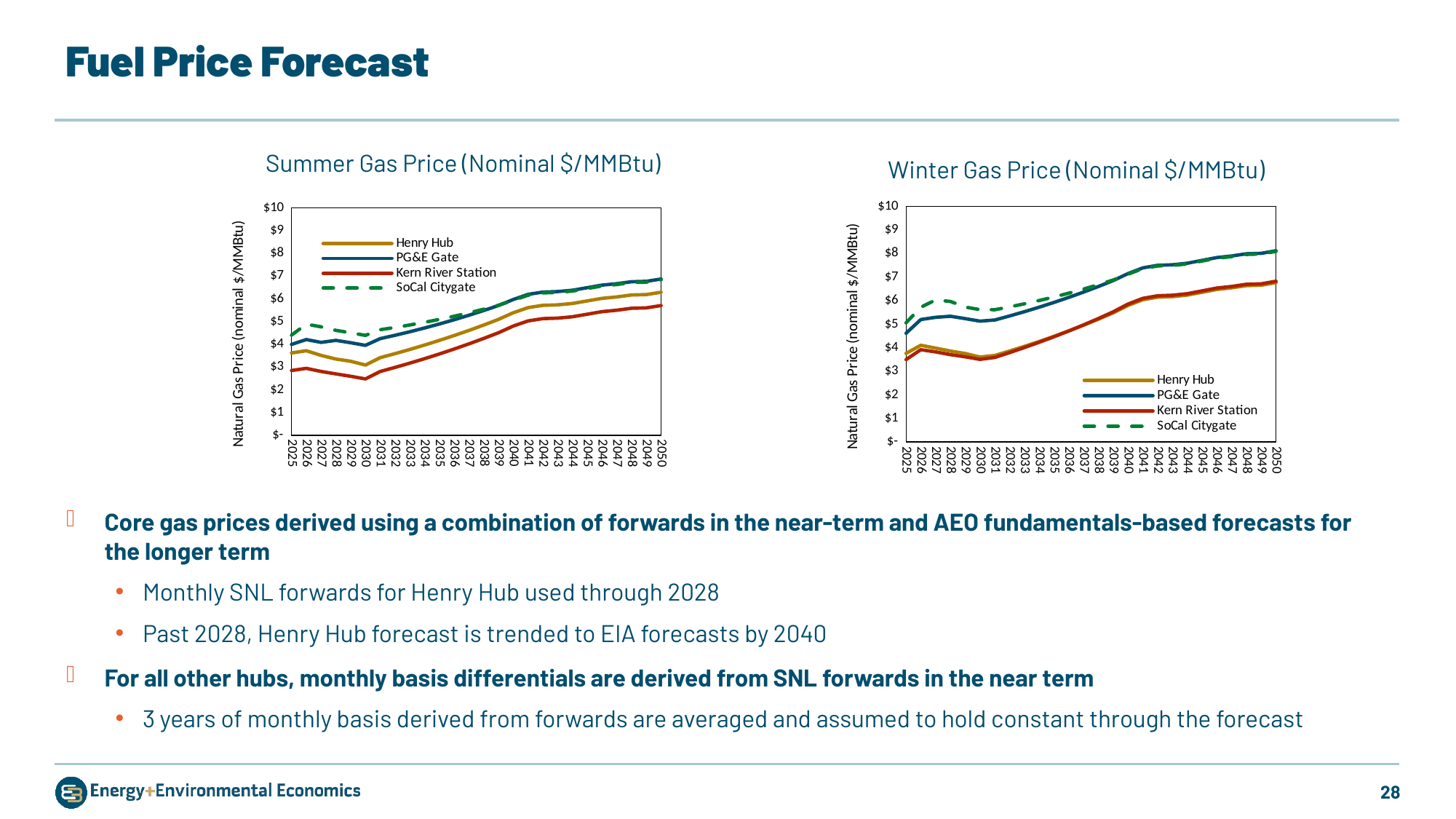

# Fuel Price Forecast
Summer Gas Price (Nominal $/MMBtu)
Winter Gas Price (Nominal $/MMBtu)

### Chart

| Category | Henry Hub | PG&E Gate | Kern River Station | SoCal Citygate |
|---|---|---|---|---|
| 2025 | 3.6195999999999997 | 3.99444 | 2.8486378450000003 | 4.40534 |
| 2026 | 3.7165999999999997 | 4.2092 | 2.941997845 | 4.88738 |
| 2027 | 3.5108000000000006 | 4.083 | 2.8057178449999998 | 4.768800000000001 |
| 2028 | 3.353 | 4.1734 | 2.698517845 | 4.614 |
| 2029 | 3.2536 | 4.069 | 2.5941178450000004 | 4.5096 |
| 2030 | 3.0873999999999997 | 3.9528000000000008 | 2.4779178449999995 | 4.3934 |
| 2031 | 3.4124677616 | 4.2495502568 | 2.8055134919999998 | 4.6423924912 |
| 2032 | 3.5878817415999995 | 4.396646732000001 | 2.9834553574 | 4.7417312009999995 |
| 2033 | 3.7723126754 | 4.5527601612 | 3.1704141762 | 4.8500868644 |
| 2034 | 3.9662240692000004 | 4.7183540502 | 3.3668534552 | 4.9679229878 |
| 2035 | 4.1701032552 | 4.8939157312 | 3.573260526600001 | 5.0957269034 |
| 2036 | 4.3844626162 | 5.0799575874 | 3.7901477728 | 5.2340109942 |
| 2037 | 4.6098408732000005 | 5.2770183396000006 | 4.018053915 | 5.3833139808 |
| 2038 | 4.8468044408 | 5.4856644024 | 4.257545368000001 | 5.544202278 |
| 2039 | 5.0959488478 | 5.706491304799999 | 4.509217660399999 | 5.7172714146 |
| 2040 | 5.387775849 | 5.970000801200001 | 4.803572547 | 5.9330231458 |
| 2041 | 5.6128781422000005 | 6.1951030944 | 5.0286748402 | 6.158125439000001 |
| 2042 | 5.714576923600001 | 6.2968018758 | 5.1303736215999995 | 6.2598242204 |
| 2043 | 5.7357732292 | 6.3179981814 | 5.151569927200001 | 6.281020526 |
| 2044 | 5.7959202906 | 6.3781452428000005 | 5.2117169886 | 6.341167587399999 |
| 2045 | 5.9072134730000005 | 6.4894384251999995 | 5.323010171 | 6.4524607698 |
| 2046 | 6.019775663199999 | 6.602000615399999 | 5.4355723612 | 6.56502296 |
| 2047 | 6.083002949799999 | 6.665227902 | 5.4987996478 | 6.6282502465999995 |
| 2048 | 6.1700194124 | 6.7522443646 | 5.585816110400001 | 6.7152667092 |
| 2049 | 6.1868168758 | 6.769041827999999 | 5.602613573799999 | 6.7320641725999995 |
| 2050 | 6.289072721999999 | 6.871297674199999 | 5.704869419999999 | 6.8343200188 |

### Chart

| Category | Henry Hub | PG&E Gate | Kern River Station | SoCal Citygate |
|---|---|---|---|---|
| 2025 | 3.756755102 | 4.613870067999999 | 3.494910533714286 | 5.056903401285715 |
| 2026 | 4.102714285714287 | 5.197785714285715 | 3.9140892735714283 | 5.719385714285714 |
| 2027 | 3.981285714285714 | 5.289714285714285 | 3.8219464164285717 | 6.027 |
| 2028 | 3.856714285714286 | 5.335000000000001 | 3.7046607021428573 | 5.9628571428571435 |
| 2029 | 3.7511428571428573 | 5.235714285714287 | 3.6125178449999997 | 5.723857142857144 |
| 2030 | 3.603142857142857 | 5.127714285714285 | 3.5045178449999996 | 5.615857142857143 |
| 2031 | 3.6695271881428573 | 5.176907876285715 | 3.5866832411428575 | 5.613497224571428 |
| 2032 | 3.8581550122857142 | 5.3483449595714285 | 3.791092130714286 | 5.733380799714285 |
| 2033 | 4.056479032428571 | 5.529478239285715 | 4.005197215428572 | 5.862960570714286 |
| 2034 | 4.264997671000001 | 5.720806137428572 | 4.229496919142858 | 6.002734960285715 |
| 2035 | 4.484234970428572 | 5.922852696285714 | 4.464515284 | 6.153228010571429 |
| 2036 | 4.714741910714286 | 6.1361688957142855 | 4.710803289428571 | 6.314990701714286 |
| 2037 | 4.957097795428572 | 6.36133404 | 4.968940238714285 | 6.488602337285714 |
| 2038 | 5.211911705285715 | 6.598957209285714 | 5.239535213714285 | 6.674671998000001 |
| 2039 | 5.479824031285714 | 6.849678794714285 | 5.523228605 | 6.873840074857144 |
| 2040 | 5.7936342089999995 | 7.146298231857143 | 5.852819847857143 | 7.118906003428571 |
| 2041 | 6.0356933412857146 | 7.388357364142857 | 6.094878980142857 | 7.360965135714286 |
| 2042 | 6.145053038857142 | 7.497717061714285 | 6.204238677714286 | 7.470324833285715 |
| 2043 | 6.167846051571429 | 7.520510074428571 | 6.227031690428573 | 7.493117846 |
| 2044 | 6.2325239592857145 | 7.585187982142857 | 6.291709598142857 | 7.557795753714286 |
| 2045 | 6.3522008 | 7.704864822857142 | 6.411386438857142 | 7.67747259442857 |
| 2046 | 6.473242241571429 | 7.825906264428572 | 6.532427880428572 | 7.798514036 |
| 2047 | 6.541232406857142 | 7.893896429714286 | 6.600418045714286 | 7.866504201285713 |
| 2048 | 6.6348037742857136 | 7.987467797142856 | 6.693989413142858 | 7.960075568714286 |
| 2049 | 6.652866582142857 | 8.005530605 | 6.7120522209999995 | 7.978138376571429 |
| 2050 | 6.762825307714286 | 8.115489330571426 | 6.822010946571429 | 8.088097102142857 |
Core gas prices derived using a combination of forwards in the near-term and AEO fundamentals-based forecasts for the longer term
Monthly SNL forwards for Henry Hub used through 2028
Past 2028, Henry Hub forecast is trended to EIA forecasts by 2040
For all other hubs, monthly basis differentials are derived from SNL forwards in the near term
3 years of monthly basis derived from forwards are averaged and assumed to hold constant through the forecast